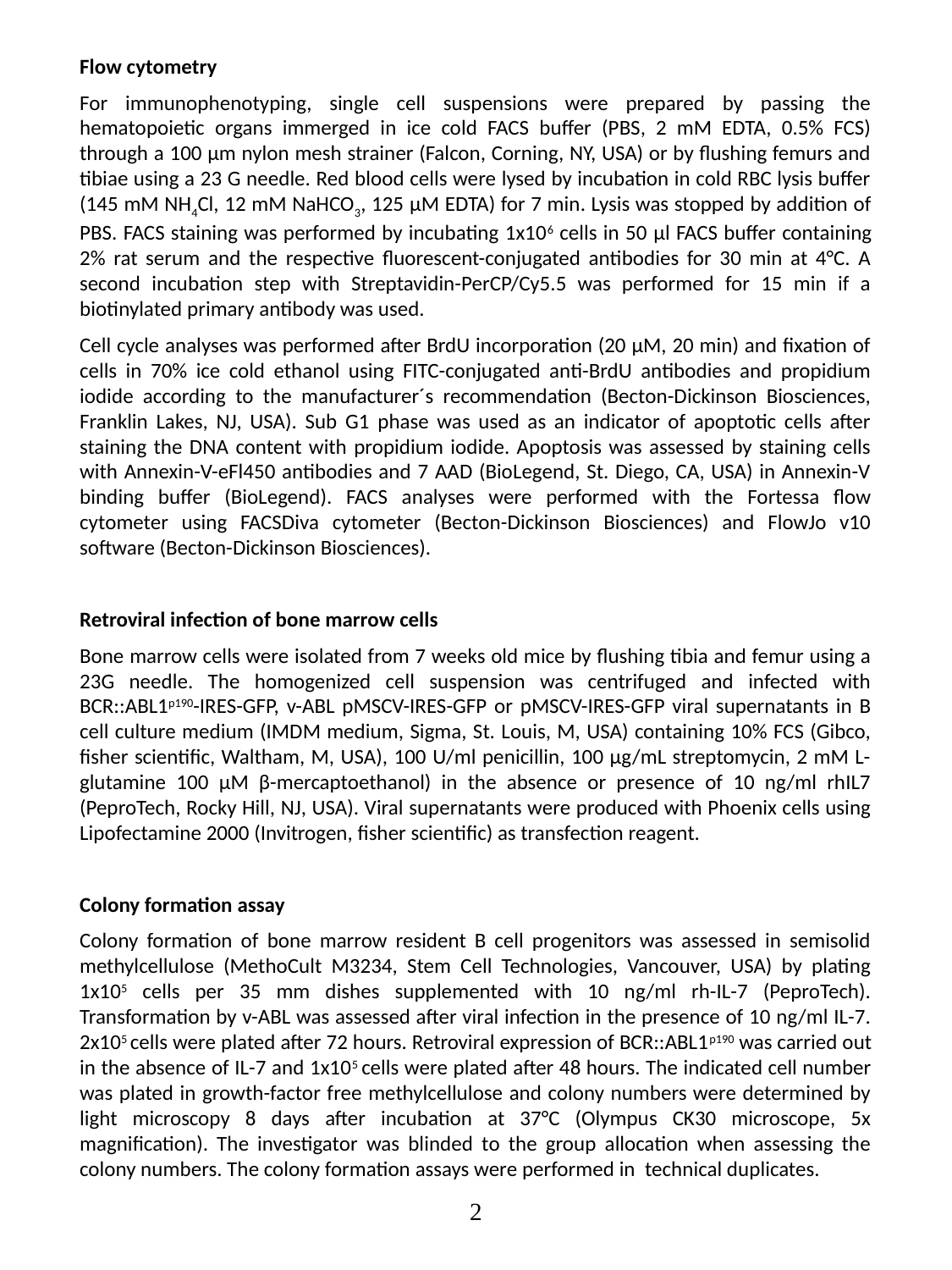

Flow cytometry
For immunophenotyping, single cell suspensions were prepared by passing the hematopoietic organs immerged in ice cold FACS buffer (PBS, 2 mM EDTA, 0.5% FCS) through a 100 μm nylon mesh strainer (Falcon, Corning, NY, USA) or by flushing femurs and tibiae using a 23 G needle. Red blood cells were lysed by incubation in cold RBC lysis buffer (145 mM NH4Cl, 12 mM NaHCO3, 125 μM EDTA) for 7 min. Lysis was stopped by addition of PBS. FACS staining was performed by incubating 1x106 cells in 50 μl FACS buffer containing 2% rat serum and the respective fluorescent-conjugated antibodies for 30 min at 4°C. A second incubation step with Streptavidin-PerCP/Cy5.5 was performed for 15 min if a biotinylated primary antibody was used.
Cell cycle analyses was performed after BrdU incorporation (20 μM, 20 min) and fixation of cells in 70% ice cold ethanol using FITC-conjugated anti-BrdU antibodies and propidium iodide according to the manufacturer´s recommendation (Becton-Dickinson Biosciences, Franklin Lakes, NJ, USA). Sub G1 phase was used as an indicator of apoptotic cells after staining the DNA content with propidium iodide. Apoptosis was assessed by staining cells with Annexin-V-eFl450 antibodies and 7 AAD (BioLegend, St. Diego, CA, USA) in Annexin-V binding buffer (BioLegend). FACS analyses were performed with the Fortessa flow cytometer using FACSDiva cytometer (Becton-Dickinson Biosciences) and FlowJo v10 software (Becton-Dickinson Biosciences).

Retroviral infection of bone marrow cells
Bone marrow cells were isolated from 7 weeks old mice by flushing tibia and femur using a 23G needle. The homogenized cell suspension was centrifuged and infected with BCR::ABL1p190-IRES-GFP, v-ABL pMSCV-IRES-GFP or pMSCV-IRES-GFP viral supernatants in B cell culture medium (IMDM medium, Sigma, St. Louis, M, USA) containing 10% FCS (Gibco, fisher scientific, Waltham, M, USA), 100 U/ml penicillin, 100 μg/mL streptomycin, 2 mM L-glutamine 100 µM β-mercaptoethanol) in the absence or presence of 10 ng/ml rhIL7 (PeproTech, Rocky Hill, NJ, USA). Viral supernatants were produced with Phoenix cells using Lipofectamine 2000 (Invitrogen, fisher scientific) as transfection reagent.

Colony formation assay
Colony formation of bone marrow resident B cell progenitors was assessed in semisolid methylcellulose (MethoCult M3234, Stem Cell Technologies, Vancouver, USA) by plating 1x105 cells per 35 mm dishes supplemented with 10 ng/ml rh-IL-7 (PeproTech). Transformation by v-ABL was assessed after viral infection in the presence of 10 ng/ml IL-7. 2x105 cells were plated after 72 hours. Retroviral expression of BCR::ABL1p190 was carried out in the absence of IL-7 and 1x105 cells were plated after 48 hours. The indicated cell number was plated in growth-factor free methylcellulose and colony numbers were determined by light microscopy 8 days after incubation at 37°C (Olympus CK30 microscope, 5x magnification). The investigator was blinded to the group allocation when assessing the colony numbers. The colony formation assays were performed in  technical duplicates.
2